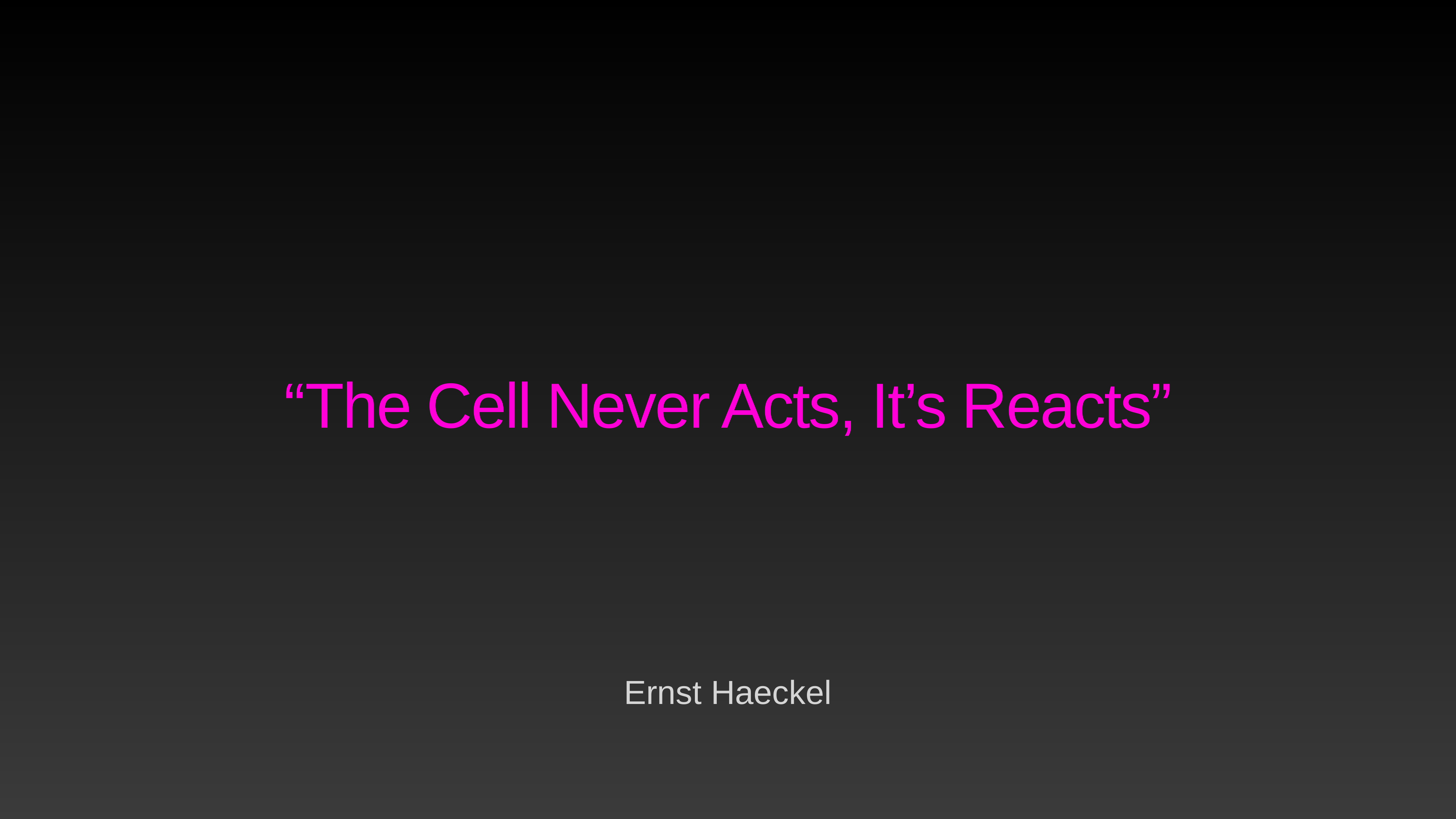

“The Cell Never Acts, It’s Reacts”
Ernst Haeckel